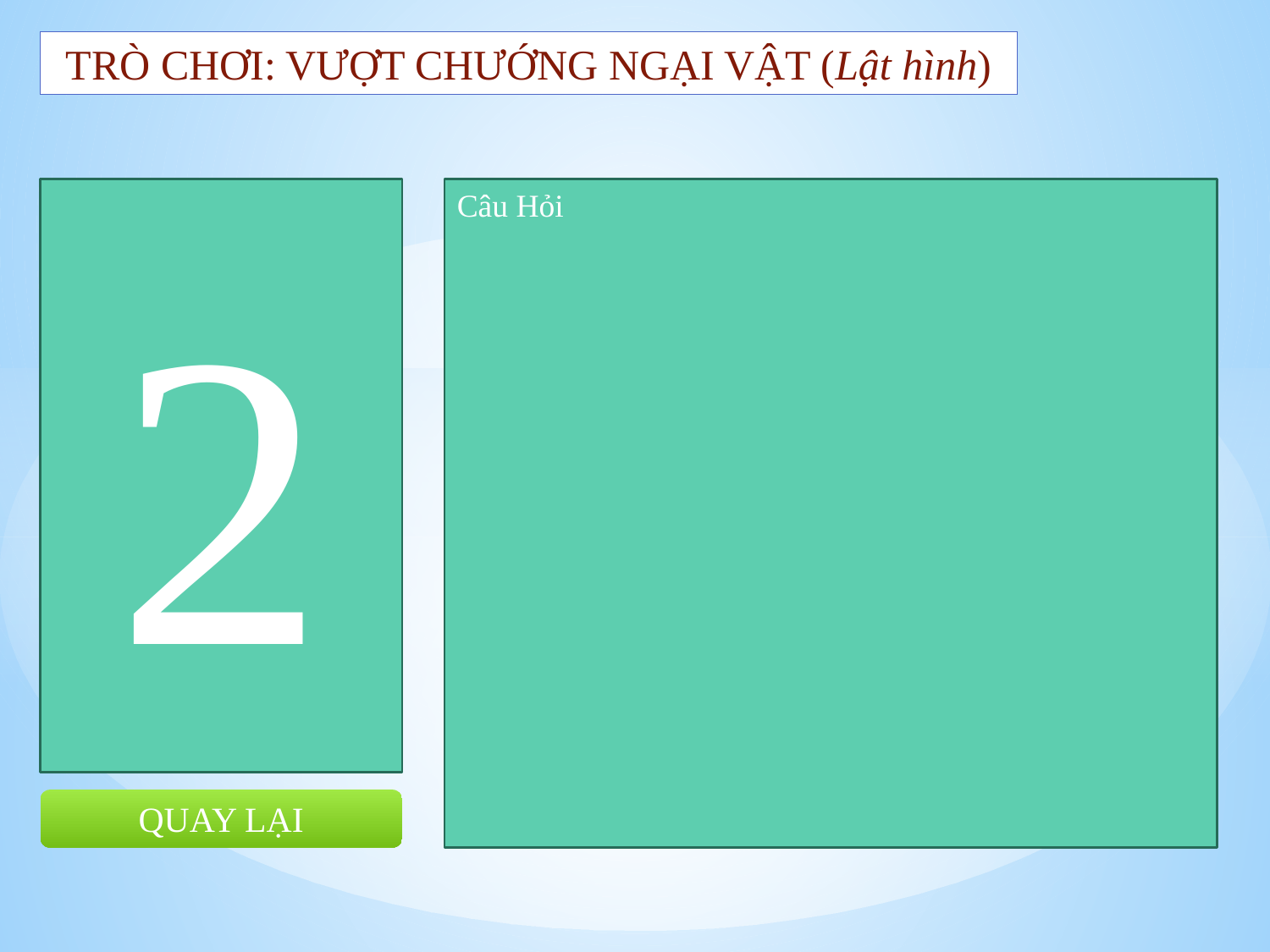

TRÒ CHƠI: VƯỢT CHƯỚNG NGẠI VẬT (Lật hình)
2
Câu Hỏi
QUAY LẠI